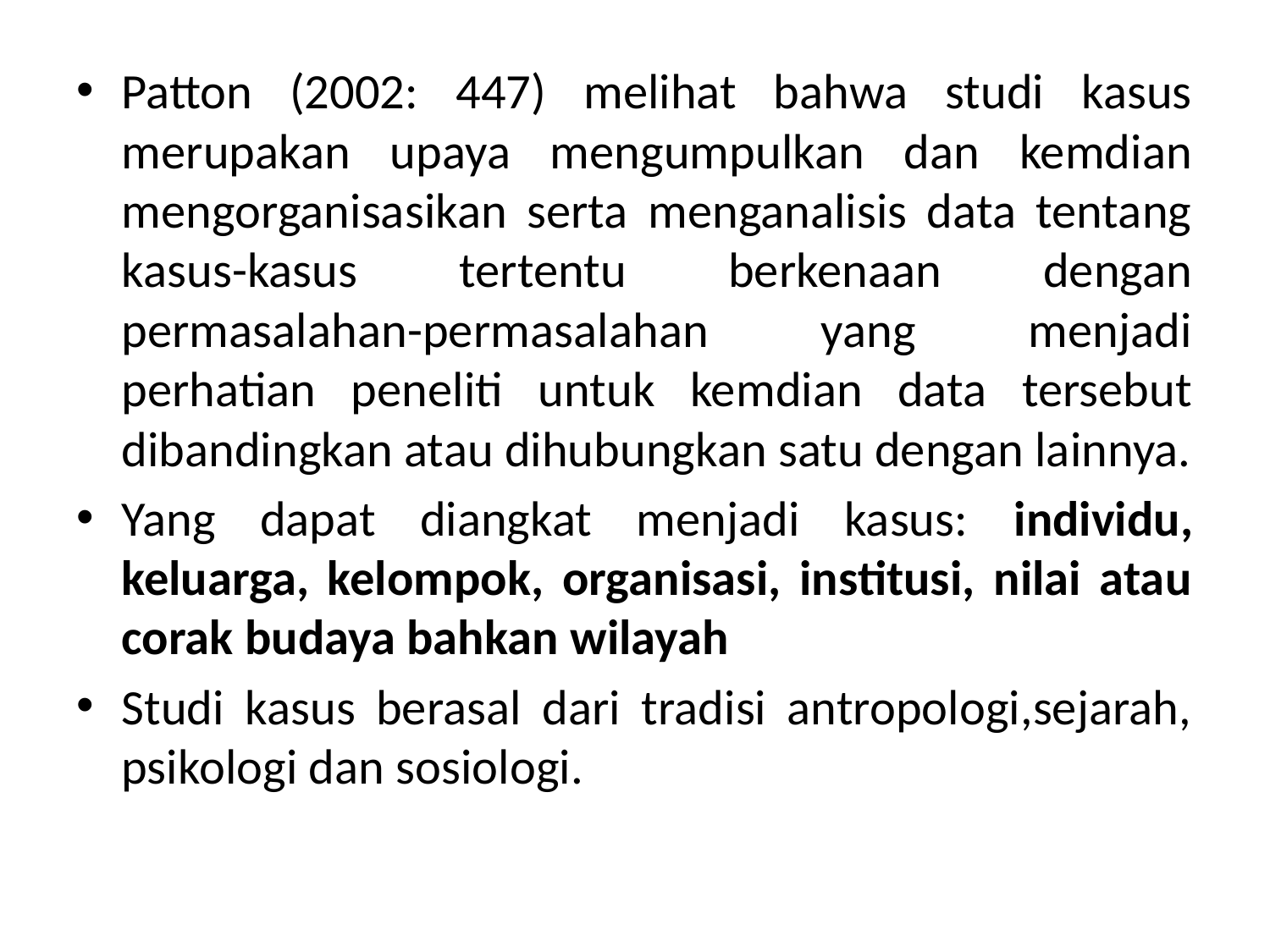

Patton (2002: 447) melihat bahwa studi kasus merupakan upaya mengumpulkan dan kemdian mengorganisasikan serta menganalisis data tentang kasus-kasus tertentu berkenaan dengan permasalahan-permasalahan yang menjadi perhatian peneliti untuk kemdian data tersebut dibandingkan atau dihubungkan satu dengan lainnya.
Yang dapat diangkat menjadi kasus: individu, keluarga, kelompok, organisasi, institusi, nilai atau corak budaya bahkan wilayah
Studi kasus berasal dari tradisi antropologi,sejarah, psikologi dan sosiologi.